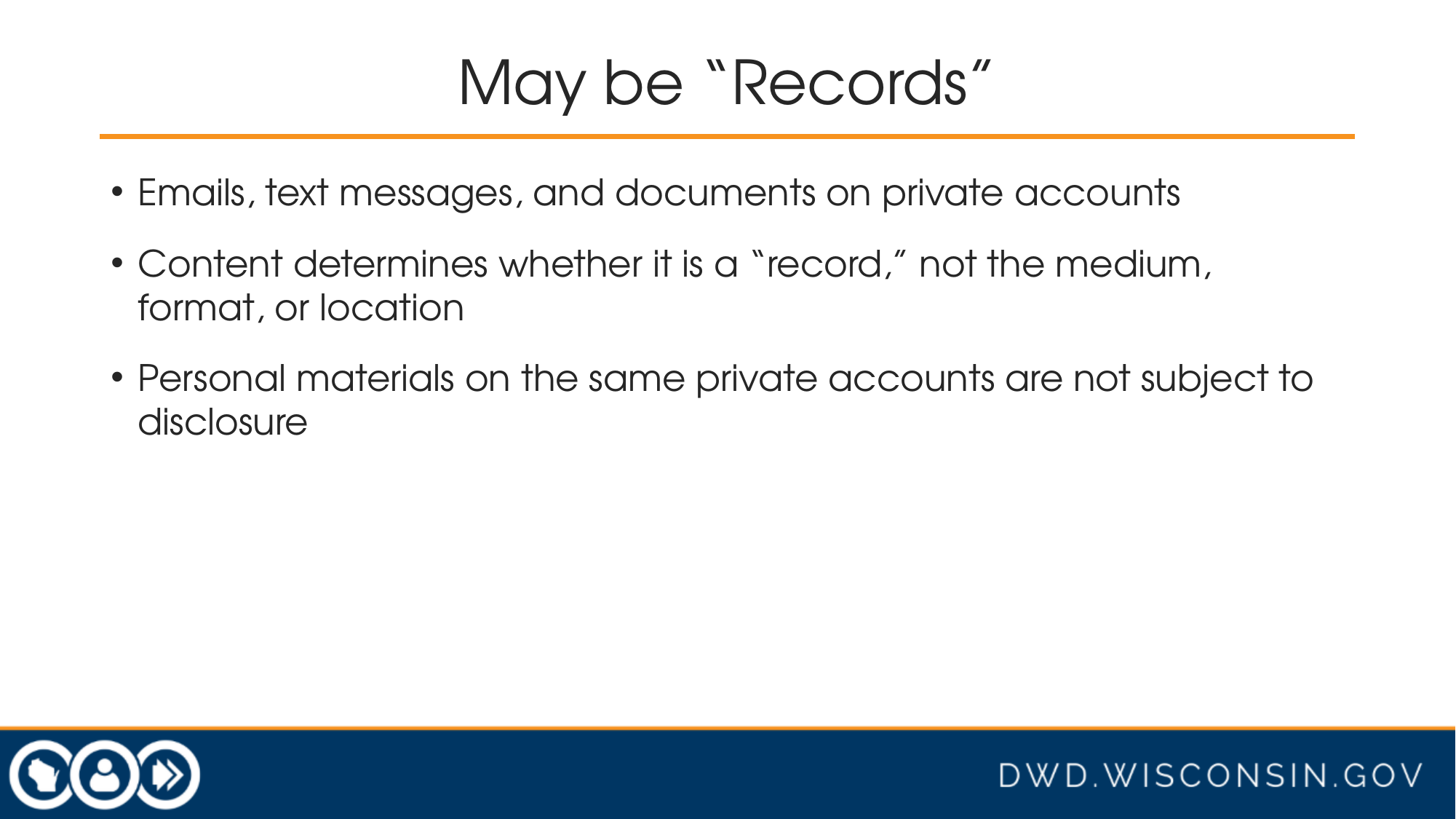

# May be “Records”
Emails, text messages, and documents on private accounts
Content determines whether it is a “record,” not the medium, format, or location
Personal materials on the same private accounts are not subject to disclosure